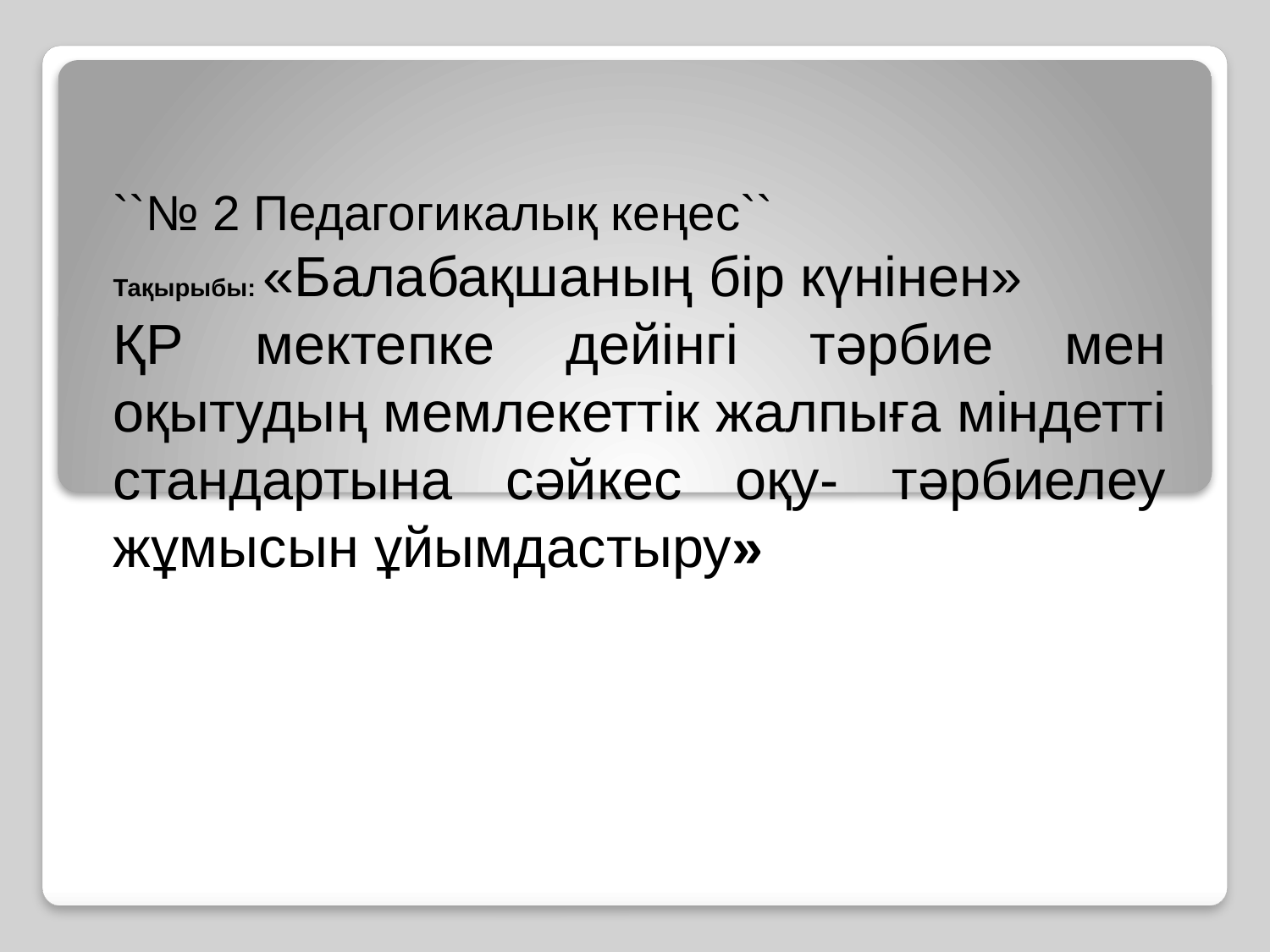

# ``№ 2 Педагогикалық кеңес``
Тақырыбы: «Балабақшаның бір күнінен»
ҚР мектепке дейінгі тәрбие мен оқытудың мемлекеттік жалпыға міндетті стандартына сәйкес оқу- тәрбиелеу жұмысын ұйымдастыру»